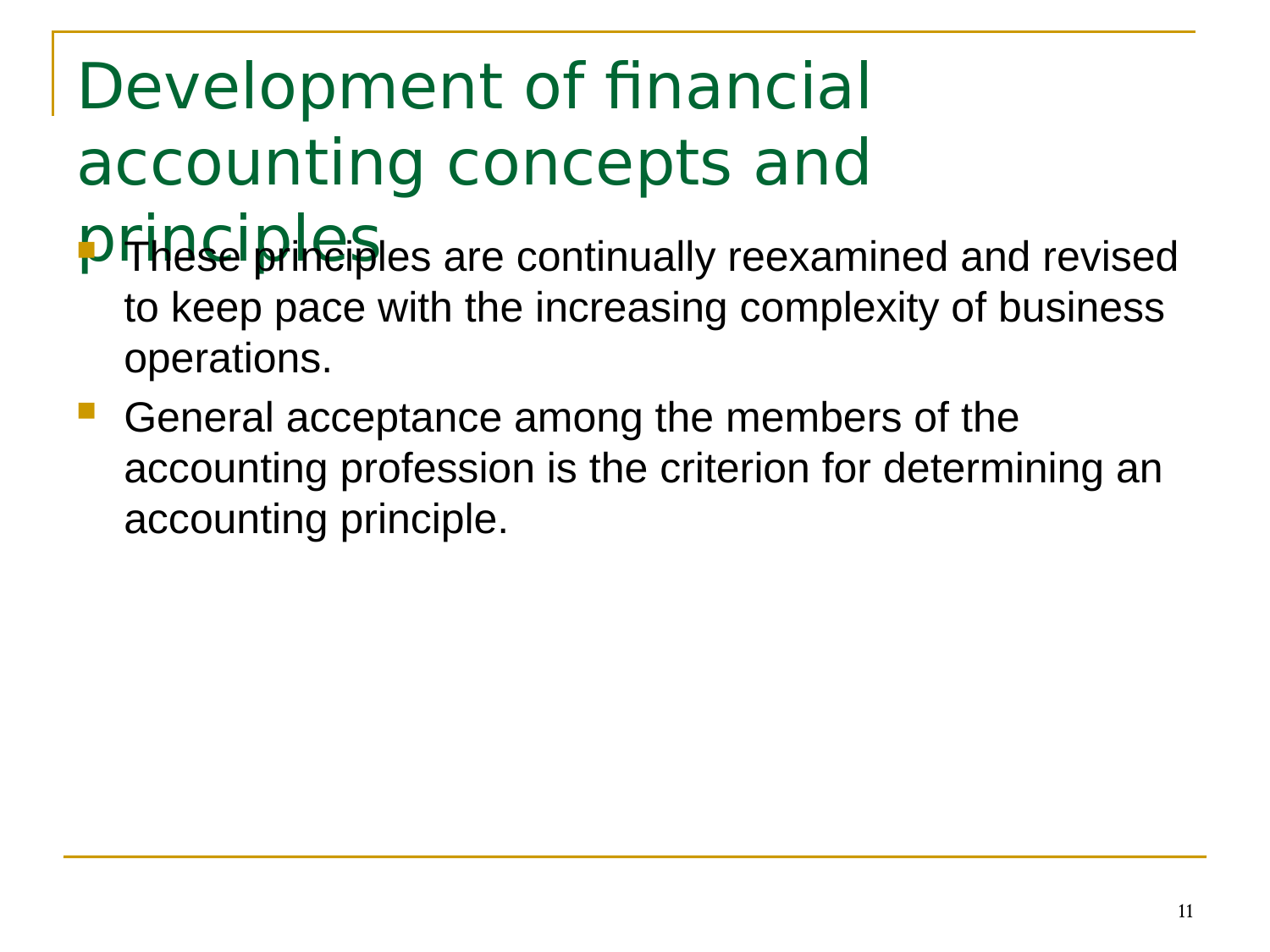

# Development of financial accounting concepts and principles
These principles are continually reexamined and revised to keep pace with the increasing complexity of business operations.
General acceptance among the members of the accounting profession is the criterion for determining an accounting principle.

11